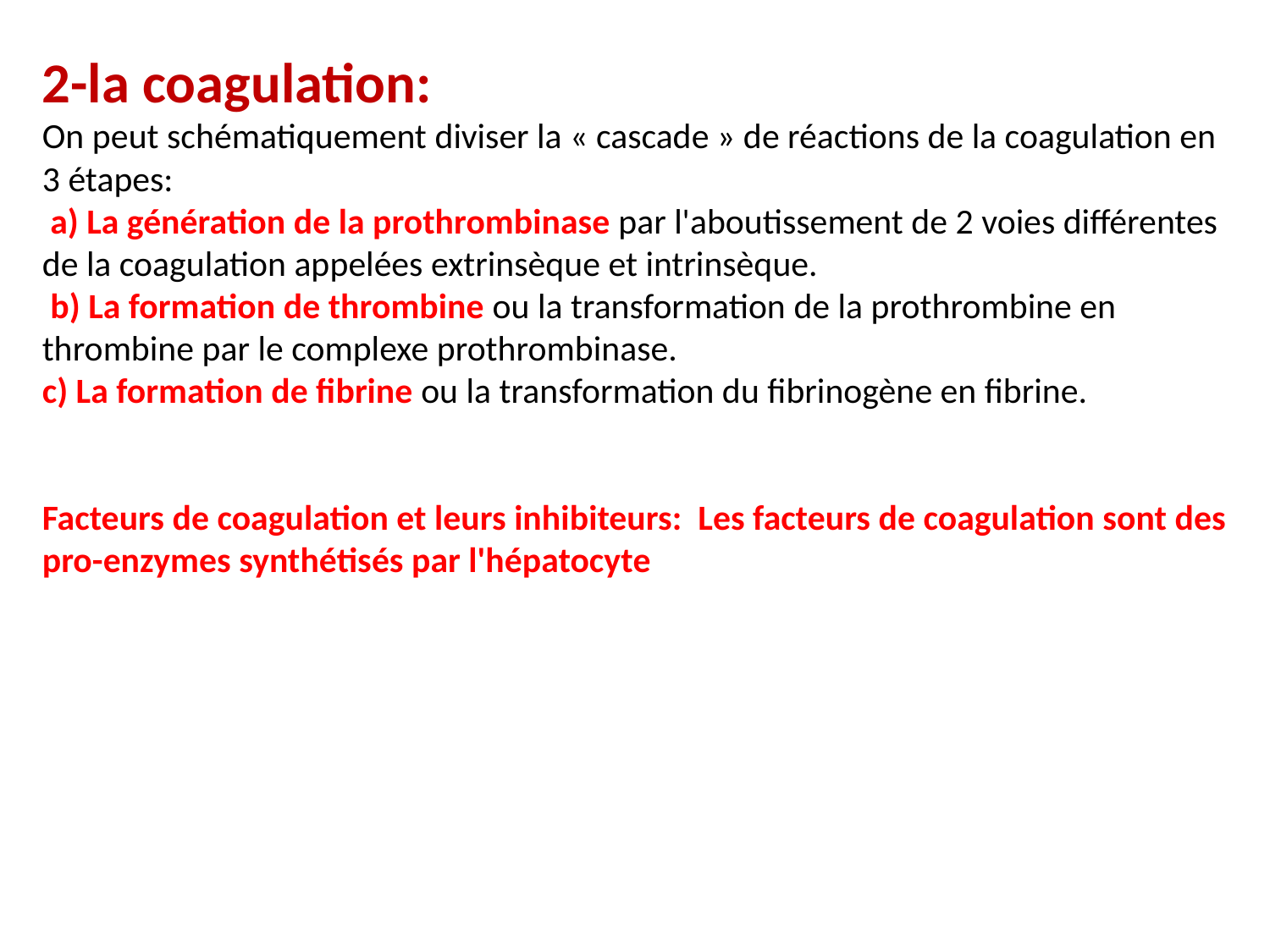

2-la coagulation:
On peut schématiquement diviser la « cascade » de réactions de la coagulation en 3 étapes:
 a) La génération de la prothrombinase par l'aboutissement de 2 voies différentes de la coagulation appelées extrinsèque et intrinsèque.
 b) La formation de thrombine ou la transformation de la prothrombine en thrombine par le complexe prothrombinase.
c) La formation de fibrine ou la transformation du fibrinogène en fibrine.

Facteurs de coagulation et leurs inhibiteurs:  Les facteurs de coagulation sont des pro-enzymes synthétisés par l'hépatocyte